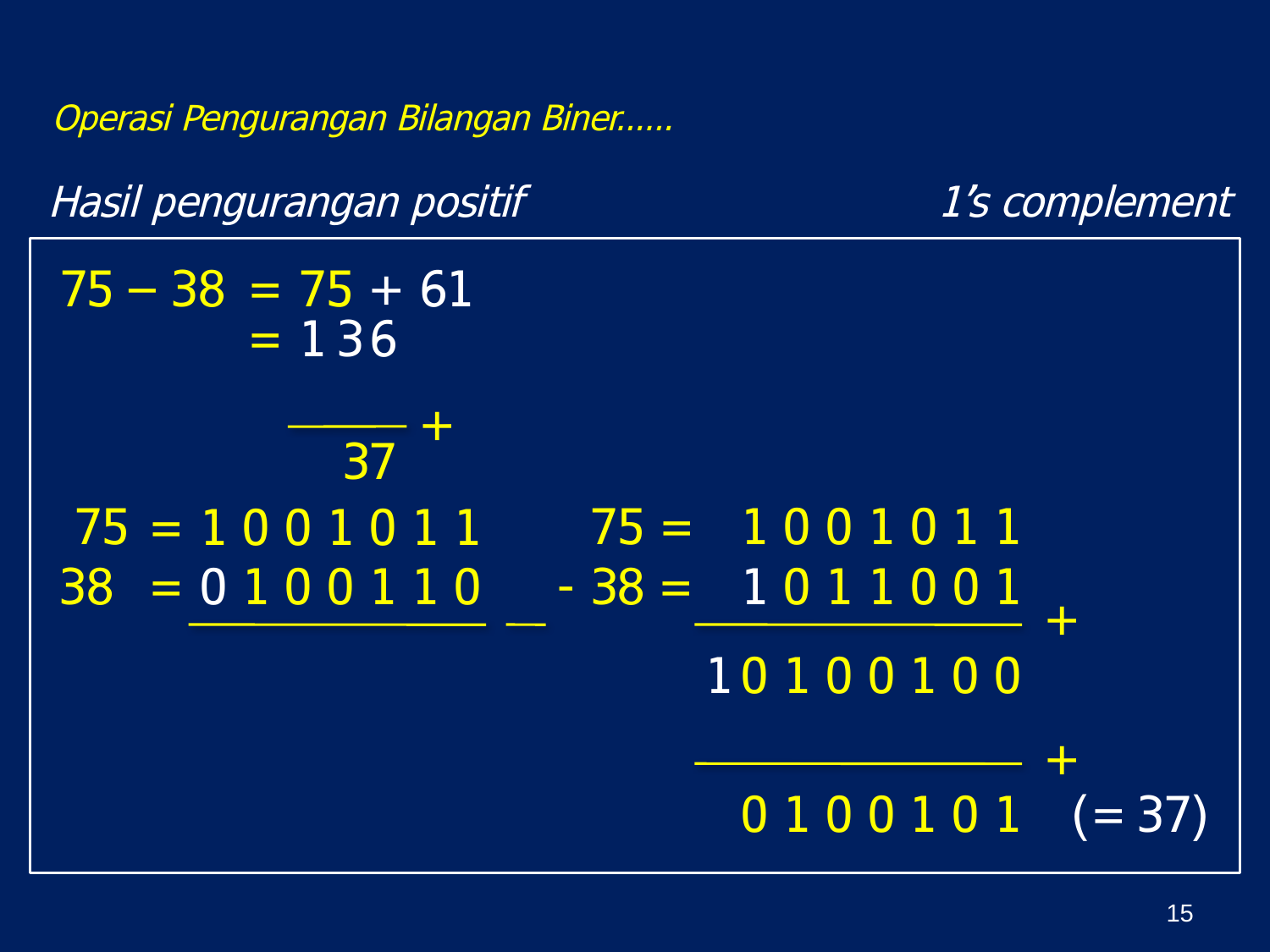

Operasi Pengurangan Bilangan Biner……
Hasil pengurangan positif

1’s complement
75 – 38
= 75 + 61
=
1
3 6
+
37
75
75
=   1 0 0 1 0 1 1
= 1 0 0 1 0 1 1
= 0 1 0 0 1 1 0
38
- 38
=   1 0 1 1 0 0 1
+
0 1 0 0 1 0 0

1
+
0 1 0 0 1 0 1
(= 37)
15